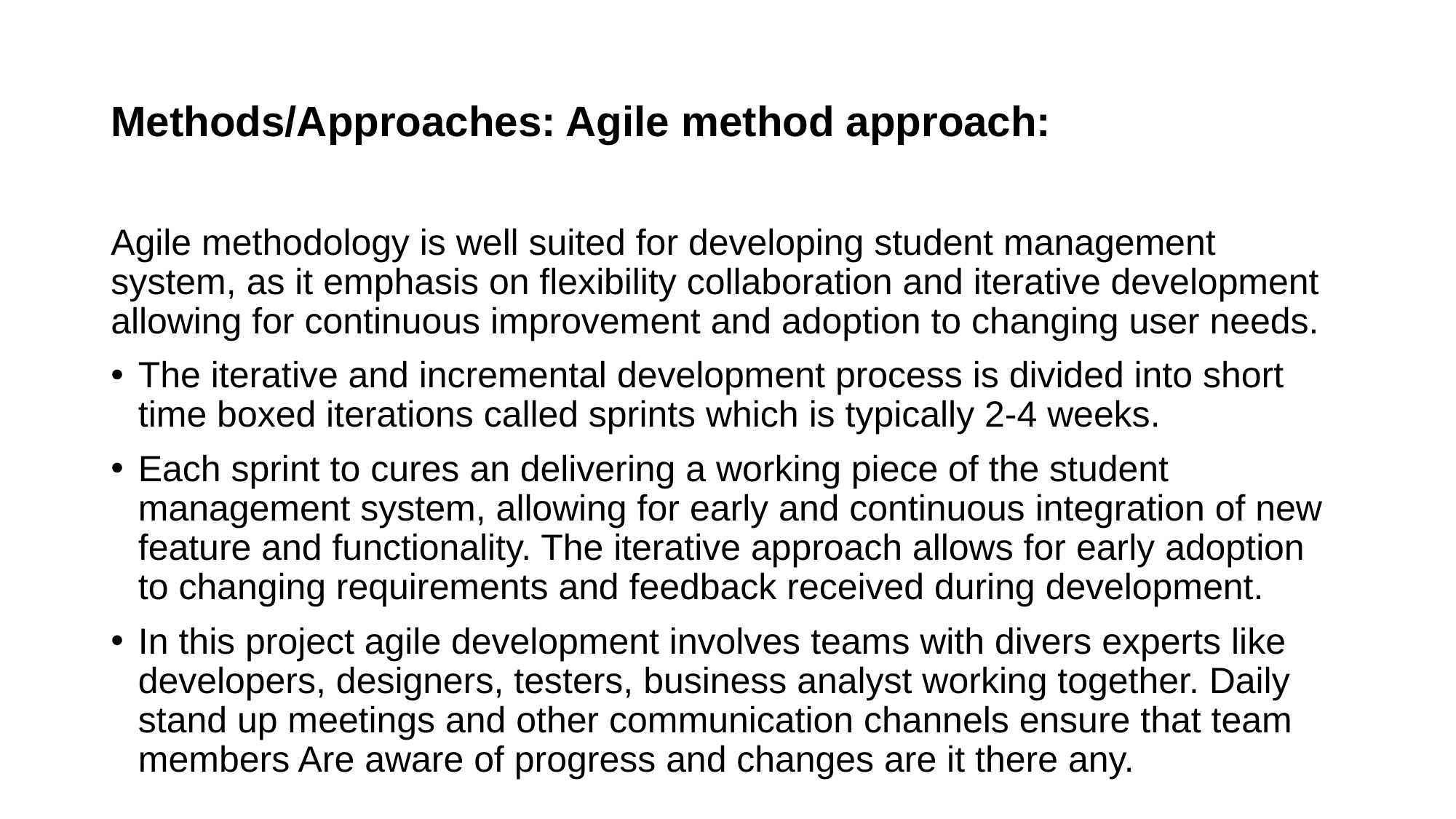

# Methods/Approaches: Agile method approach:
Agile methodology is well suited for developing student management system, as it emphasis on flexibility collaboration and iterative development allowing for continuous improvement and adoption to changing user needs.
The iterative and incremental development process is divided into short time boxed iterations called sprints which is typically 2-4 weeks.
Each sprint to cures an delivering a working piece of the student management system, allowing for early and continuous integration of new feature and functionality. The iterative approach allows for early adoption to changing requirements and feedback received during development.
In this project agile development involves teams with divers experts like developers, designers, testers, business analyst working together. Daily stand up meetings and other communication channels ensure that team members Are aware of progress and changes are it there any.